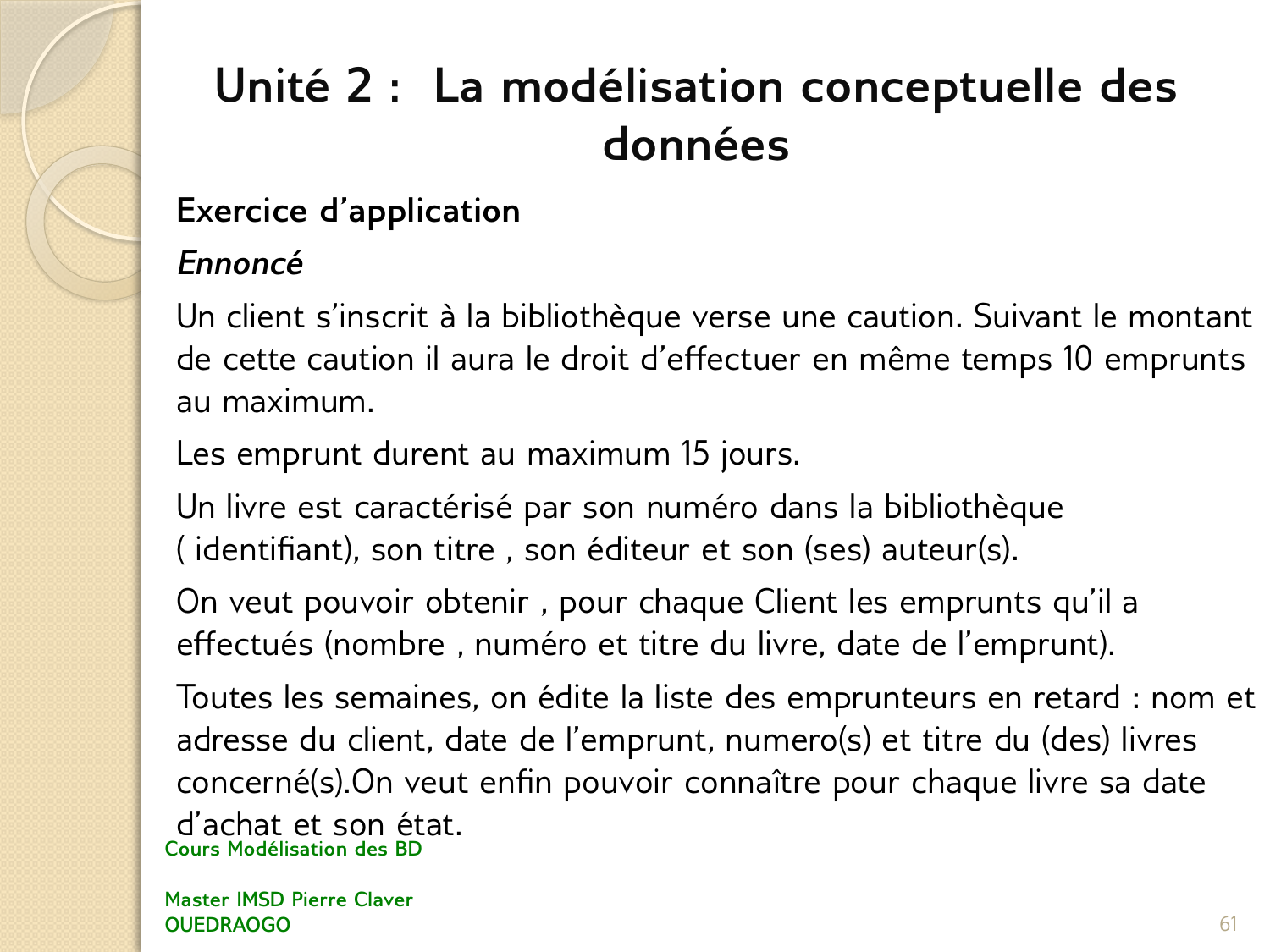

# Unité 2 :  La modélisation conceptuelle des données
Exercice d’application
Ennoncé
Un client s’inscrit à la bibliothèque verse une caution. Suivant le montant de cette caution il aura le droit d’effectuer en même temps 10 emprunts au maximum.
Les emprunt durent au maximum 15 jours.
Un livre est caractérisé par son numéro dans la bibliothèque ( identifiant), son titre , son éditeur et son (ses) auteur(s).
On veut pouvoir obtenir , pour chaque Client les emprunts qu’il a effectués (nombre , numéro et titre du livre, date de l’emprunt).
Toutes les semaines, on édite la liste des emprunteurs en retard : nom et adresse du client, date de l’emprunt, numero(s) et titre du (des) livres concerné(s).On veut enfin pouvoir connaître pour chaque livre sa date d’achat et son état.
Cours Modélisation des BD                                                            Master IMSD Pierre Claver OUEDRAOGO
61